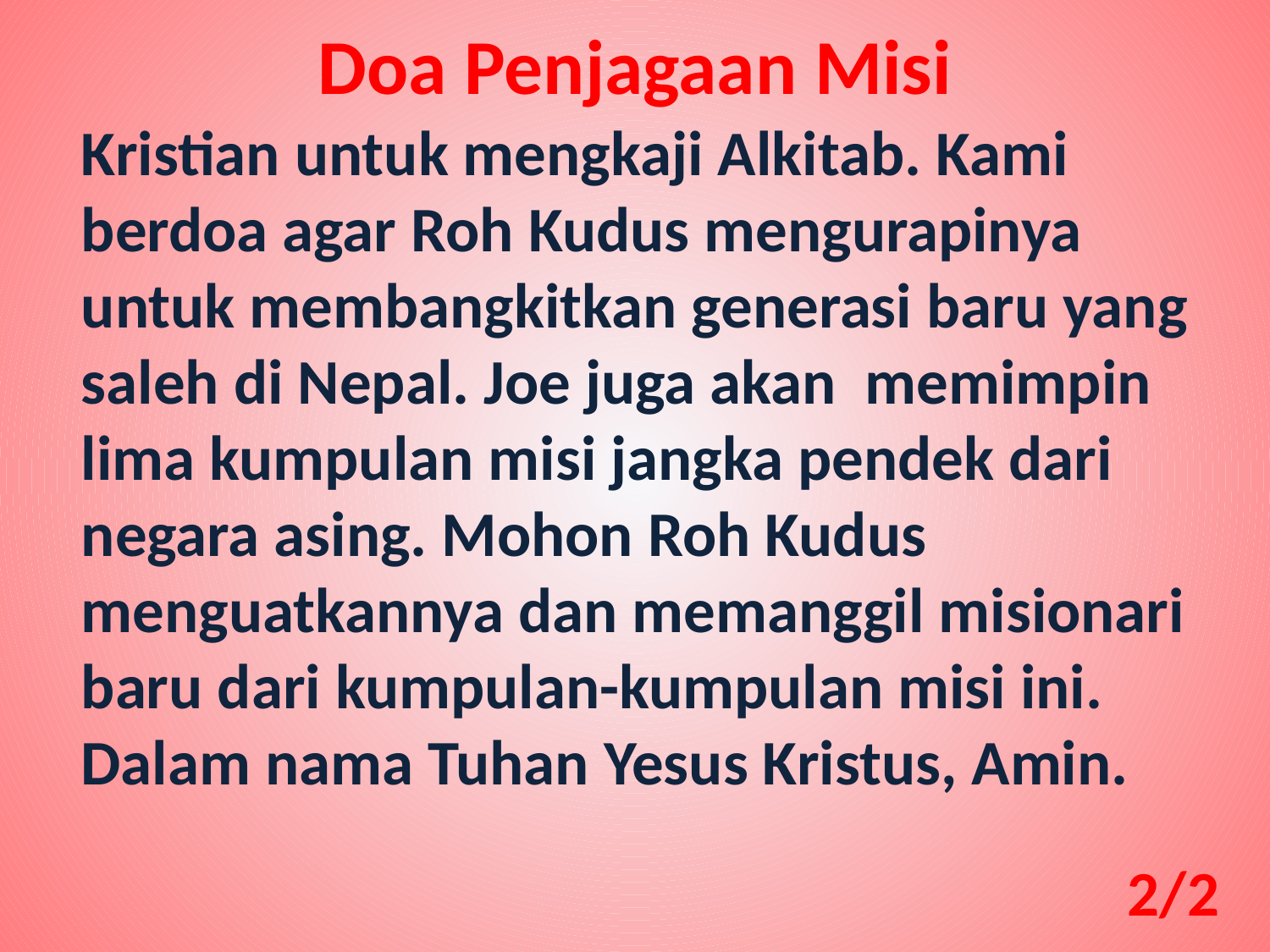

Doa Penjagaan Misi
Kristian untuk mengkaji Alkitab. Kami berdoa agar Roh Kudus mengurapinya untuk membangkitkan generasi baru yang saleh di Nepal. Joe juga akan  memimpin lima kumpulan misi jangka pendek dari negara asing. Mohon Roh Kudus menguatkannya dan memanggil misionari baru dari kumpulan-kumpulan misi ini. Dalam nama Tuhan Yesus Kristus, Amin.
2/2